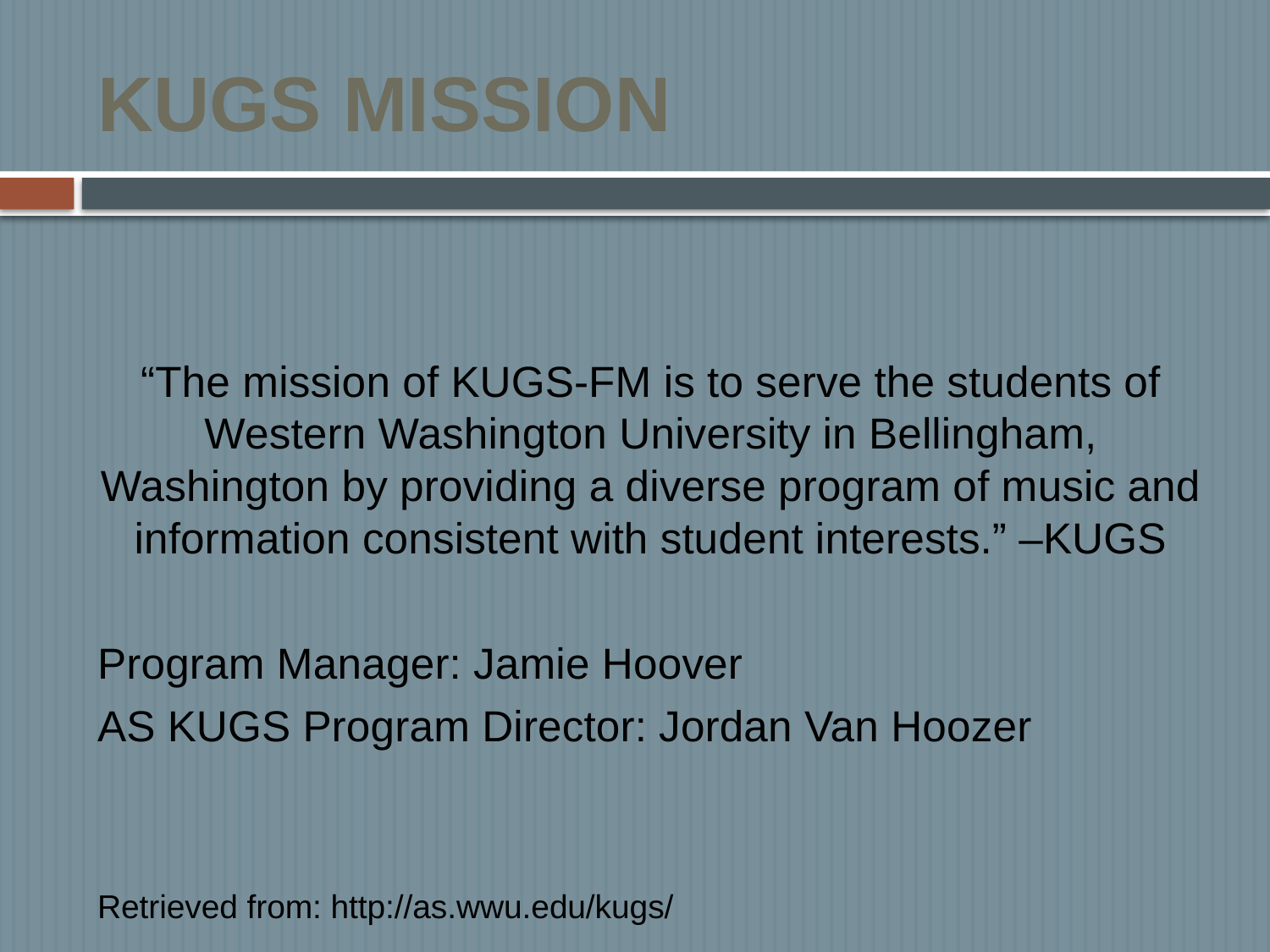

# KUGS MISSION

“The mission of KUGS-FM is to serve the students of Western Washington University in Bellingham, Washington by providing a diverse program of music and information consistent with student interests.” –KUGS

Program Manager: Jamie Hoover
AS KUGS Program Director: Jordan Van Hoozer

Retrieved from: http://as.wwu.edu/kugs/